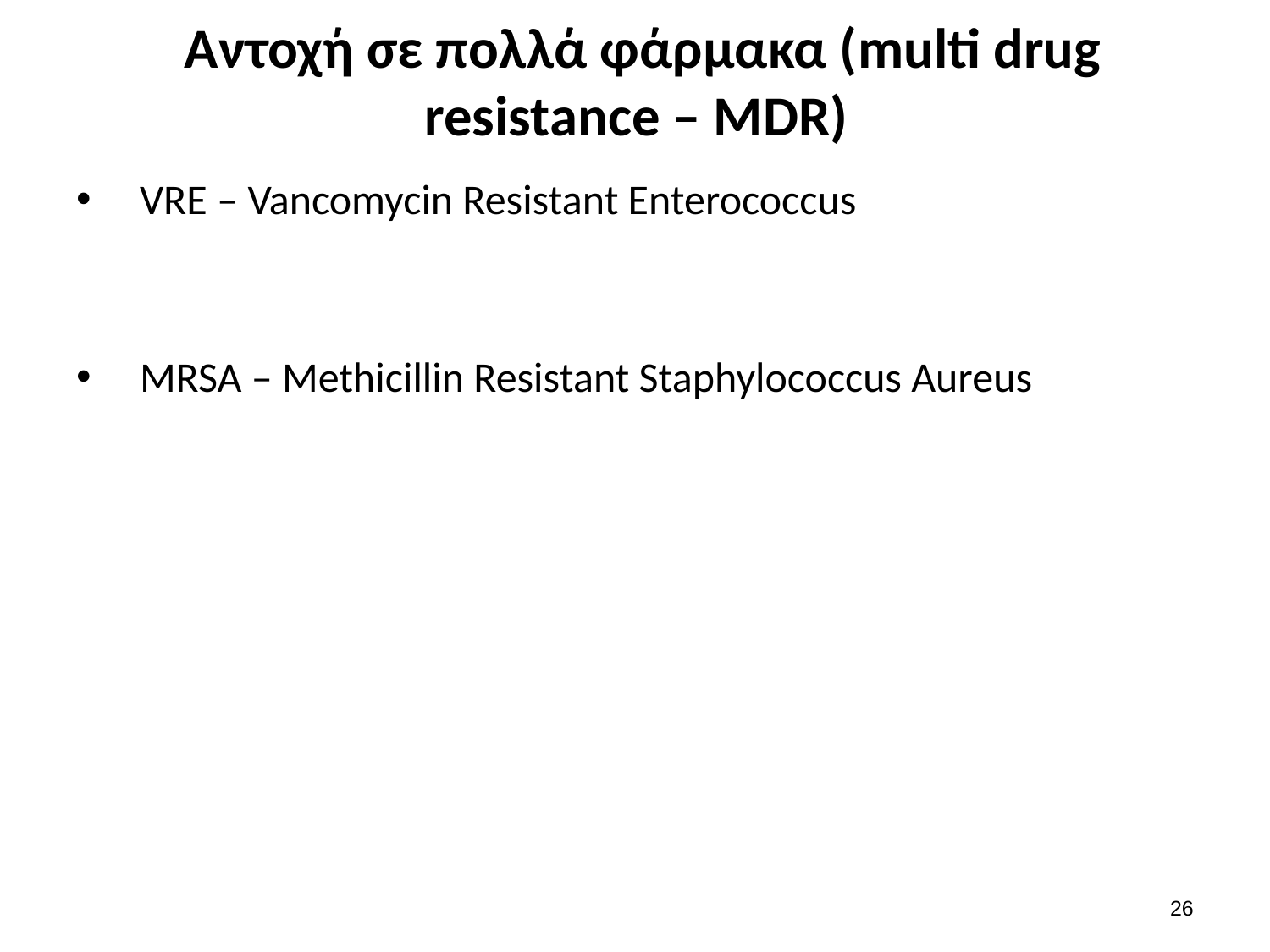

# Αντοχή σε πολλά φάρμακα (multi drug resistance – MDR)
VRE – Vancomycin Resistant Enterococcus

MRSA – Methicillin Resistant Staphylococcus Aureus

26